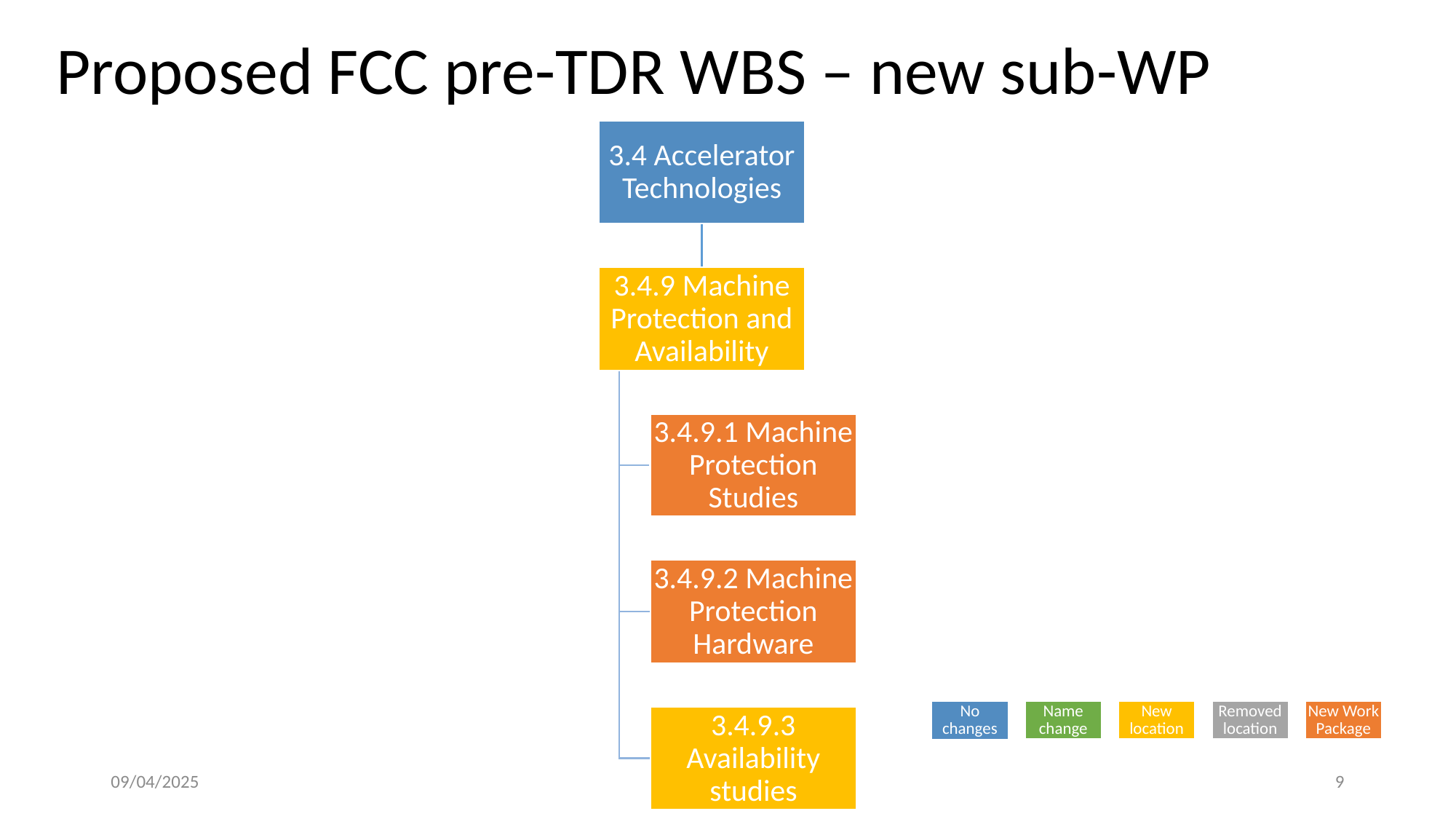

# Proposed FCC pre-TDR WBS – new sub-WP
3.4 Accelerator Technologies
3.4.9 Machine Protection and Availability
3.4.9.1 Machine Protection Studies
3.4.9.2 Machine Protection Hardware
3.4.9.3 Availability studies

No changes
Name change
New location
Removed location
New Work Package
09/04/2025
9